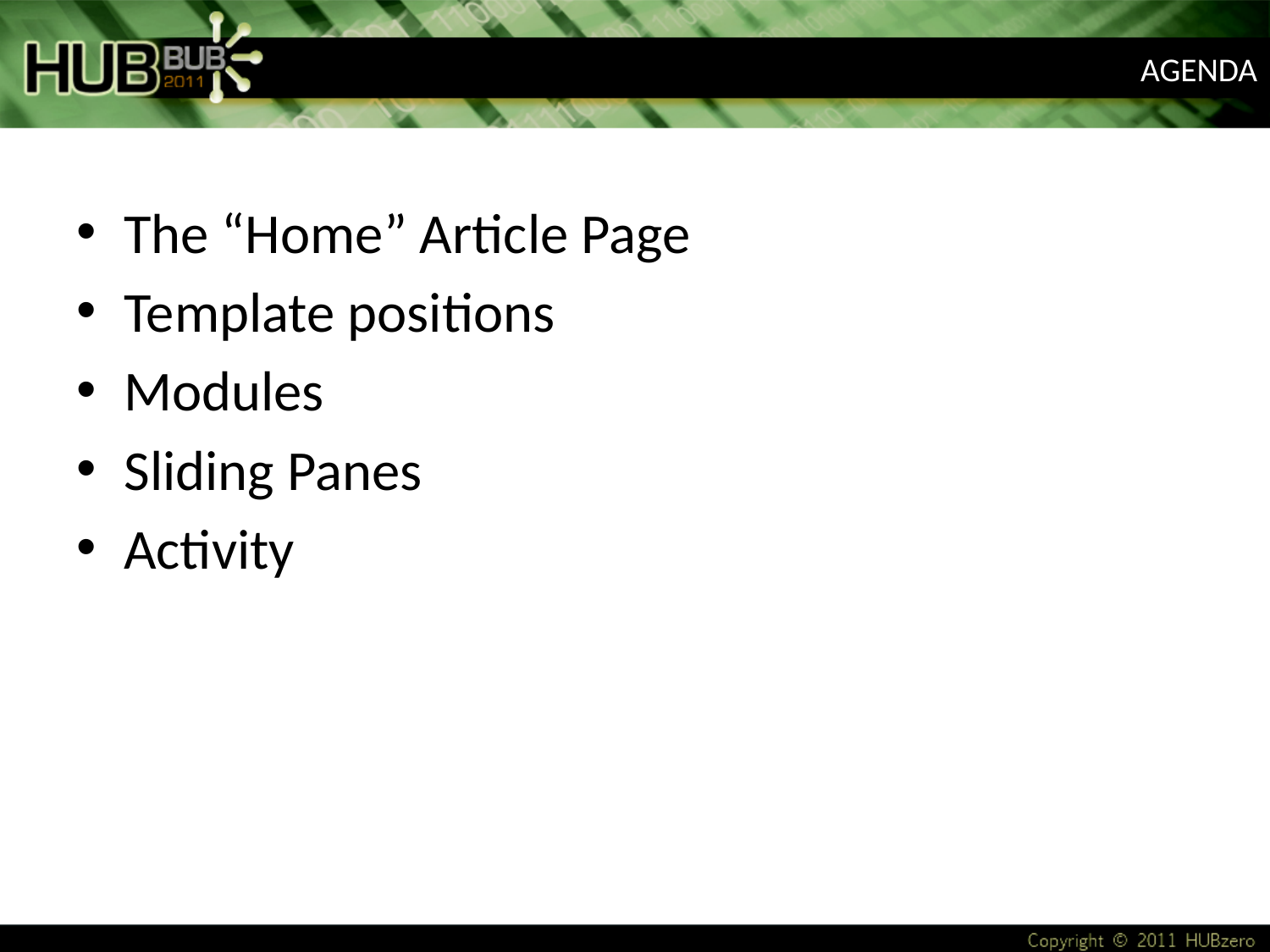

# Agenda
The “Home” Article Page
Template positions
Modules
Sliding Panes
Activity